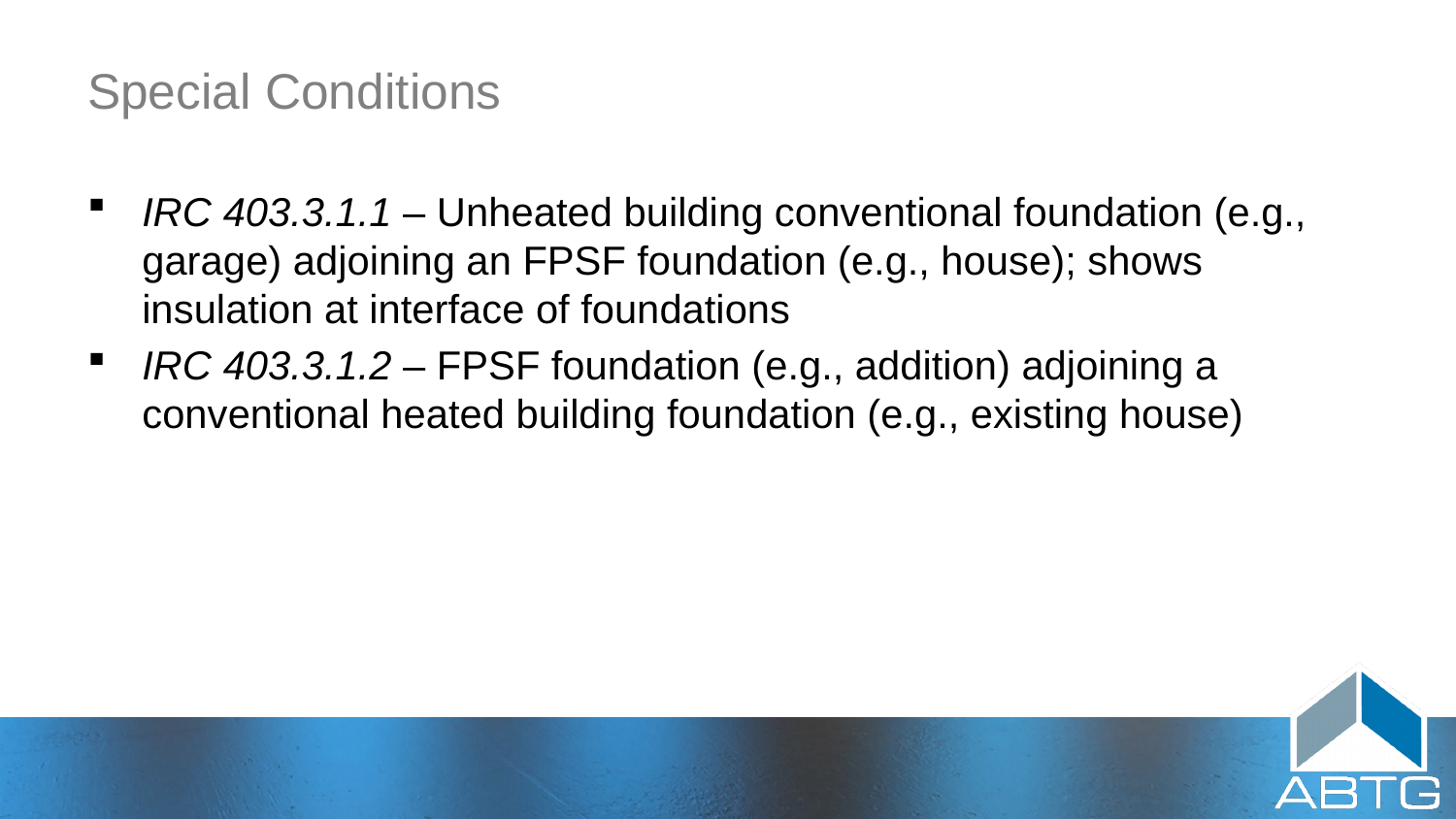

# Special Conditions
IRC 403.3.1.1 – Unheated building conventional foundation (e.g., garage) adjoining an FPSF foundation (e.g., house); shows insulation at interface of foundations
IRC 403.3.1.2 – FPSF foundation (e.g., addition) adjoining a conventional heated building foundation (e.g., existing house)